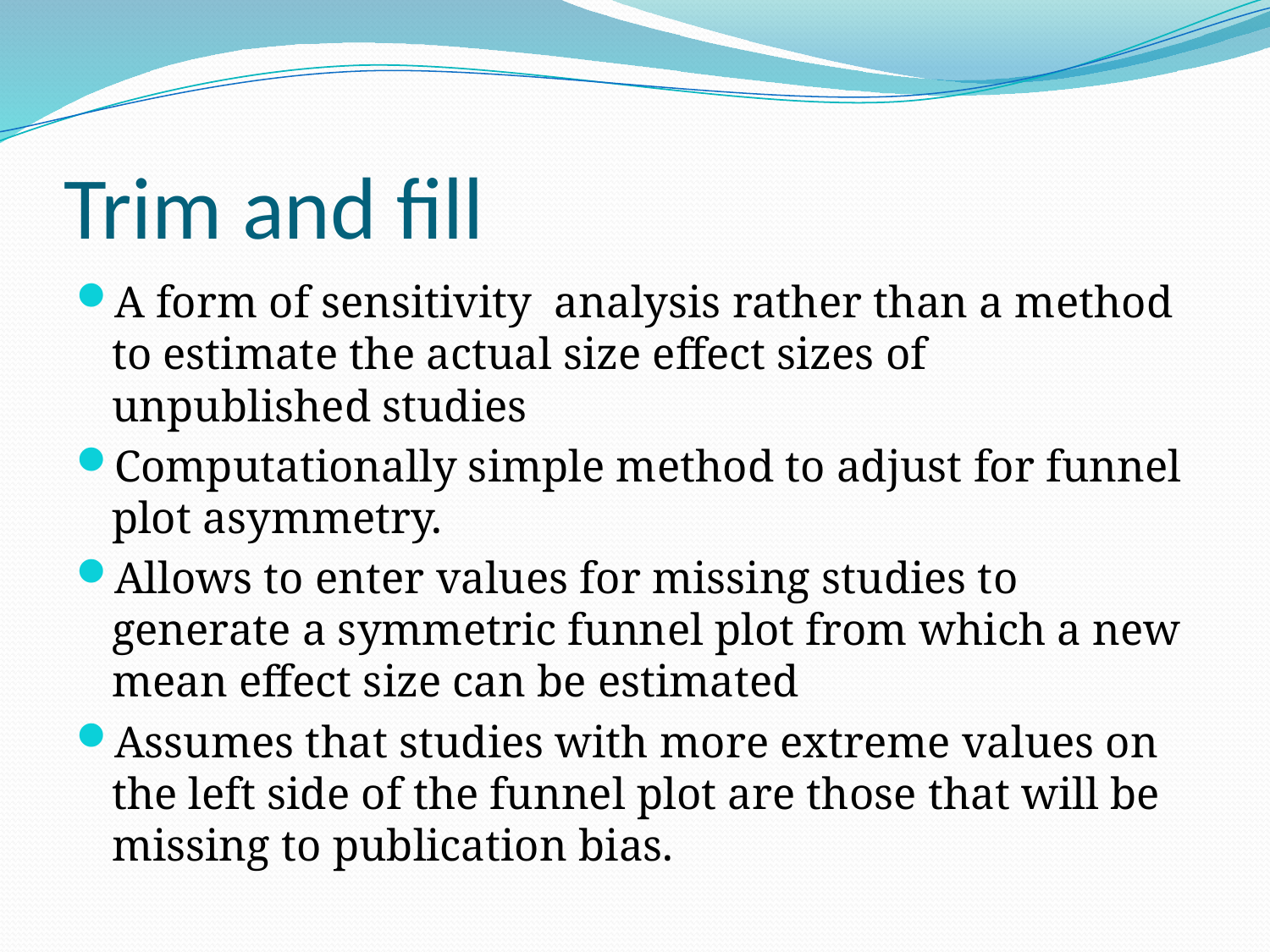

# Trim and fill
A form of sensitivity  analysis rather than a method to estimate the actual size effect sizes of unpublished studies
Computationally simple method to adjust for funnel plot asymmetry.
Allows to enter values for missing studies to generate a symmetric funnel plot from which a new mean effect size can be estimated
Assumes that studies with more extreme values on the left side of the funnel plot are those that will be missing to publication bias.